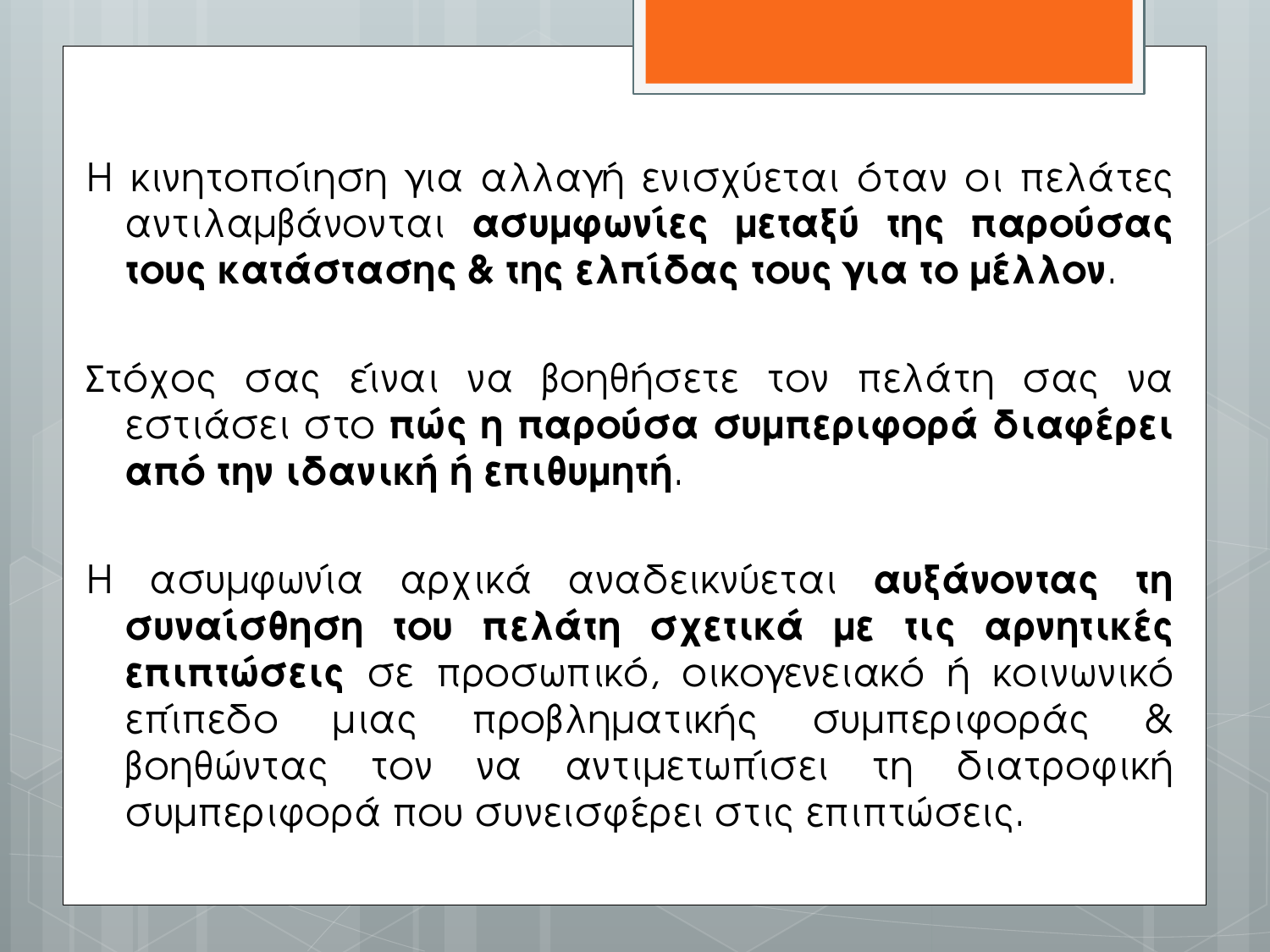

Η κινητοποίηση για αλλαγή ενισχύεται όταν οι πελάτες αντιλαμβάνονται ασυμφωνίες μεταξύ της παρούσας τους κατάστασης & της ελπίδας τους για το μέλλον.

Στόχος σας είναι να βοηθήσετε τον πελάτη σας να εστιάσει στο πώς η παρούσα συμπεριφορά διαφέρει από την ιδανική ή επιθυμητή.

Η ασυμφωνία αρχικά αναδεικνύεται αυξάνοντας τη συναίσθηση του πελάτη σχετικά με τις αρνητικές επιπτώσεις σε προσωπικό, οικογενειακό ή κοινωνικό επίπεδο μιας προβληματικής συμπεριφοράς & βοηθώντας τον να αντιμετωπίσει τη διατροφική συμπεριφορά που συνεισφέρει στις επιπτώσεις.